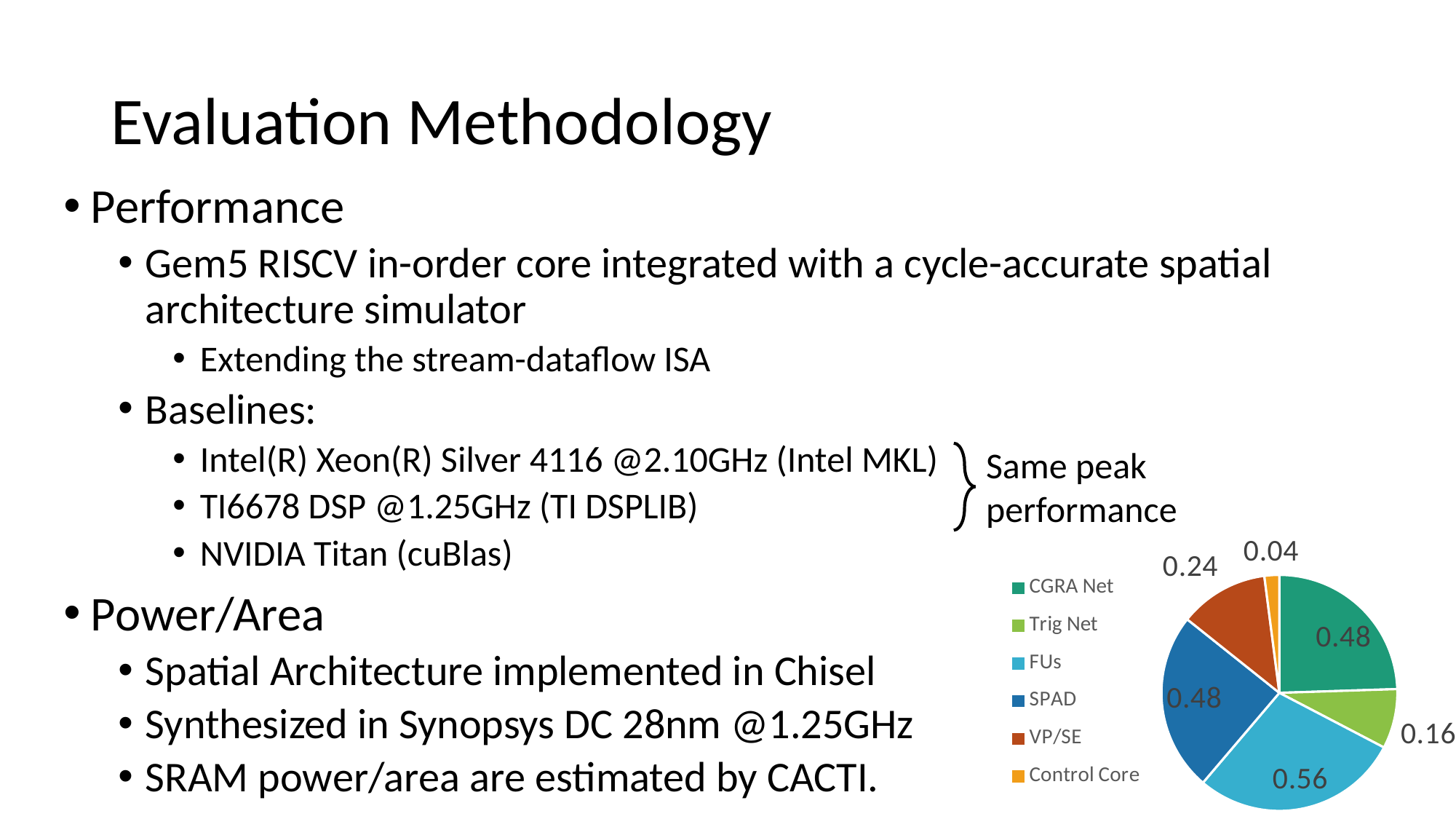

# Evaluation Methodology
Performance
Gem5 RISCV in-order core integrated with a cycle-accurate spatial architecture simulator
Extending the stream-dataflow ISA
Baselines:
Intel(R) Xeon(R) Silver 4116 @2.10GHz (Intel MKL)
TI6678 DSP @1.25GHz (TI DSPLIB)
NVIDIA Titan (cuBlas)
Power/Area
Spatial Architecture implemented in Chisel
Synthesized in Synopsys DC 28nm @1.25GHz
SRAM power/area are estimated by CACTI.
Same peak performance

### Chart

| Category |  |
|---|---|
| CGRA Net | 0.48 |
| Trig Net | 0.16 |
| FUs | 0.56 |
| SPAD | 0.48 |
| VP/SE | 0.24 |
| Control Core | 0.04 |
21